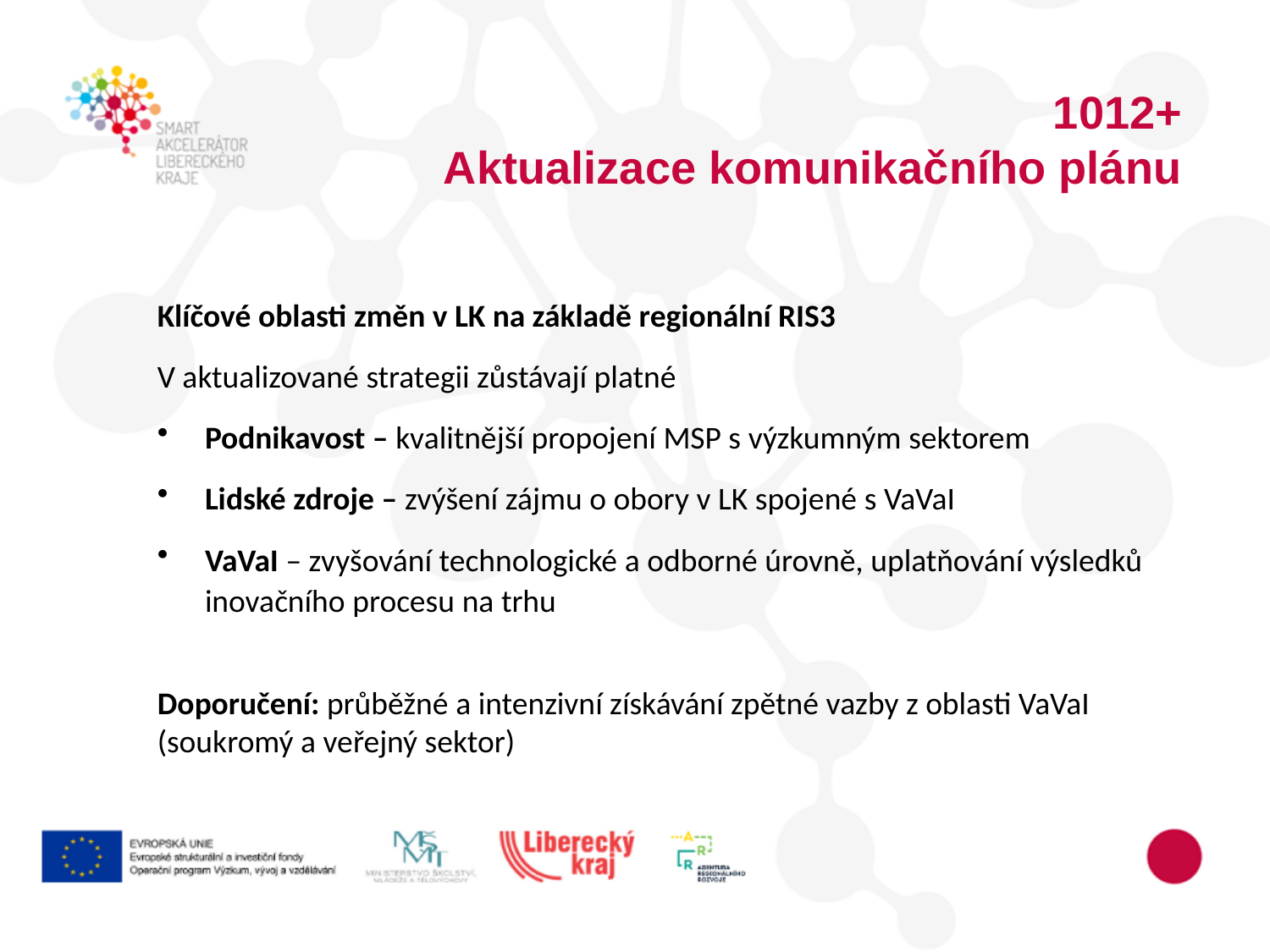

1012+
Aktualizace komunikačního plánu
Klíčové oblasti změn v LK na základě regionální RIS3
V aktualizované strategii zůstávají platné
Podnikavost – kvalitnější propojení MSP s výzkumným sektorem
Lidské zdroje – zvýšení zájmu o obory v LK spojené s VaVaI
VaVaI – zvyšování technologické a odborné úrovně, uplatňování výsledků inovačního procesu na trhu

Doporučení: průběžné a intenzivní získávání zpětné vazby z oblasti VaVaI (soukromý a veřejný sektor)